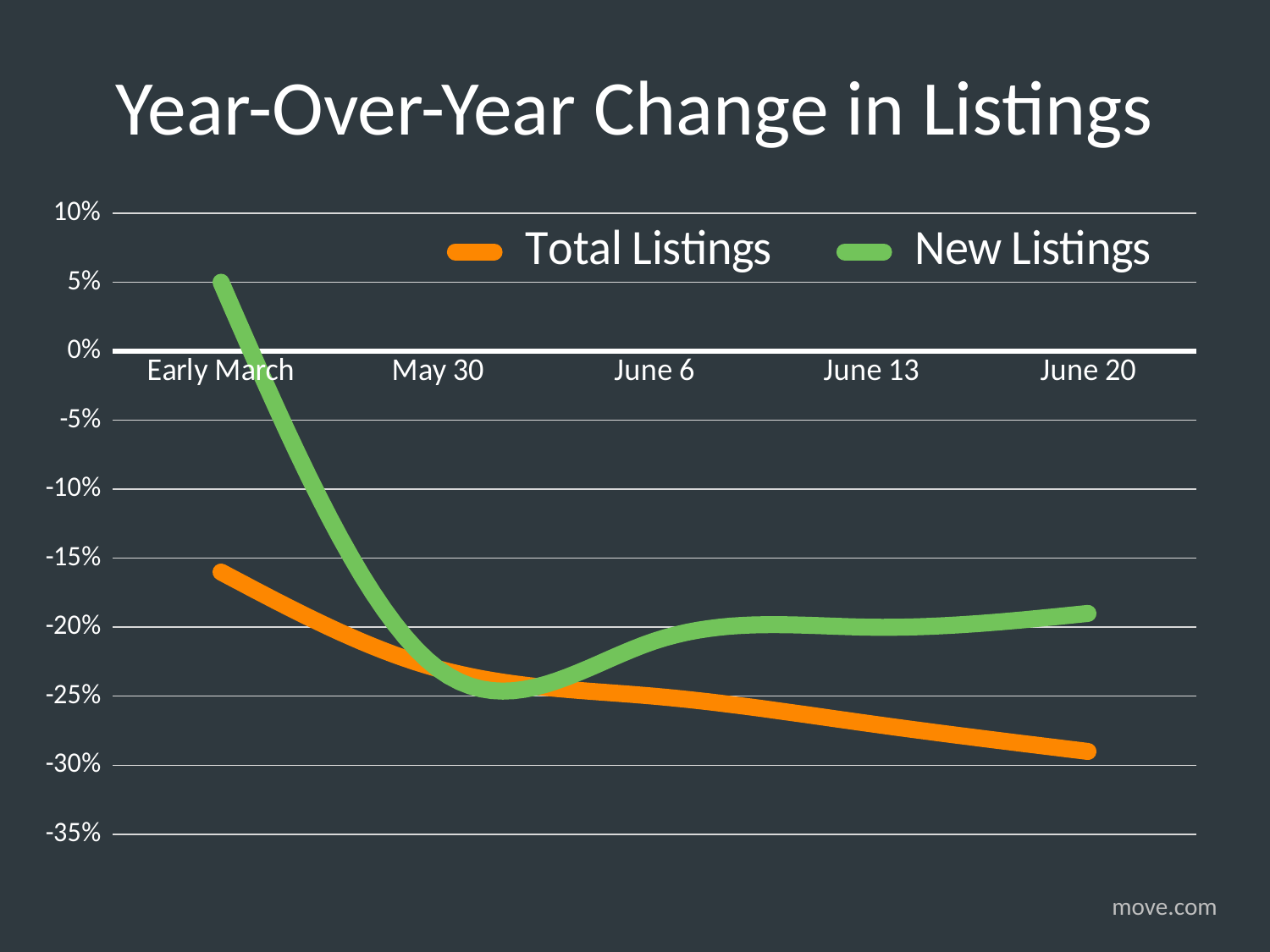

Year-Over-Year Change in Listings

### Chart

| Category |   Total Listings |   New Listings |
|---|---|---|
| Early March | -0.16 | 0.05 |
| May 30 | -0.23 | -0.23 |
| June 6 | -0.25 | -0.21 |
| June 13 | -0.27 | -0.2 |
| June 20 | -0.29 | -0.19 |
move.com